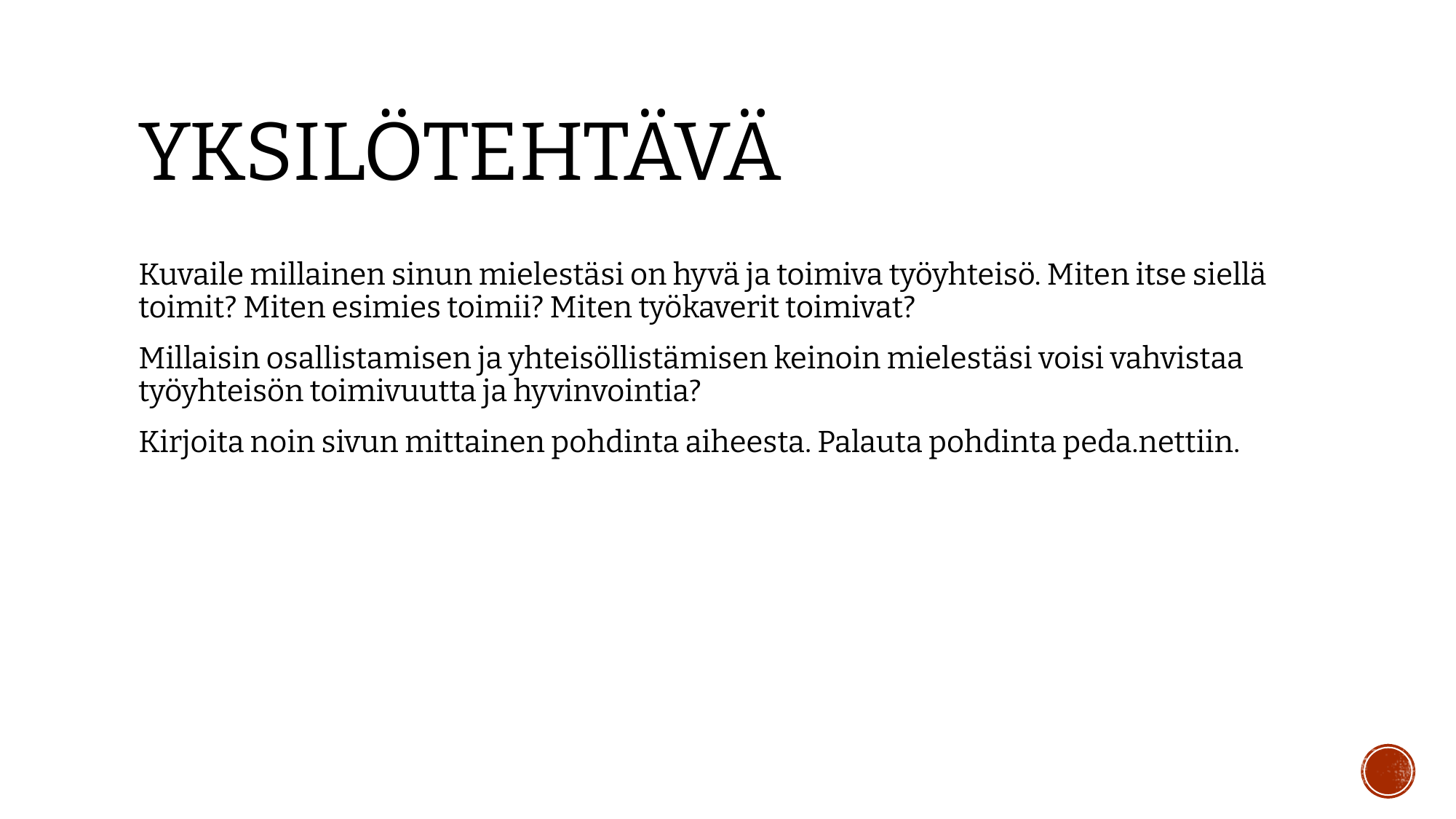

# yksilötehtävä
Kuvaile millainen sinun mielestäsi on hyvä ja toimiva työyhteisö. Miten itse siellä toimit? Miten esimies toimii? Miten työkaverit toimivat?
Millaisin osallistamisen ja yhteisöllistämisen keinoin mielestäsi voisi vahvistaa työyhteisön toimivuutta ja hyvinvointia?
Kirjoita noin sivun mittainen pohdinta aiheesta. Palauta pohdinta peda.nettiin.